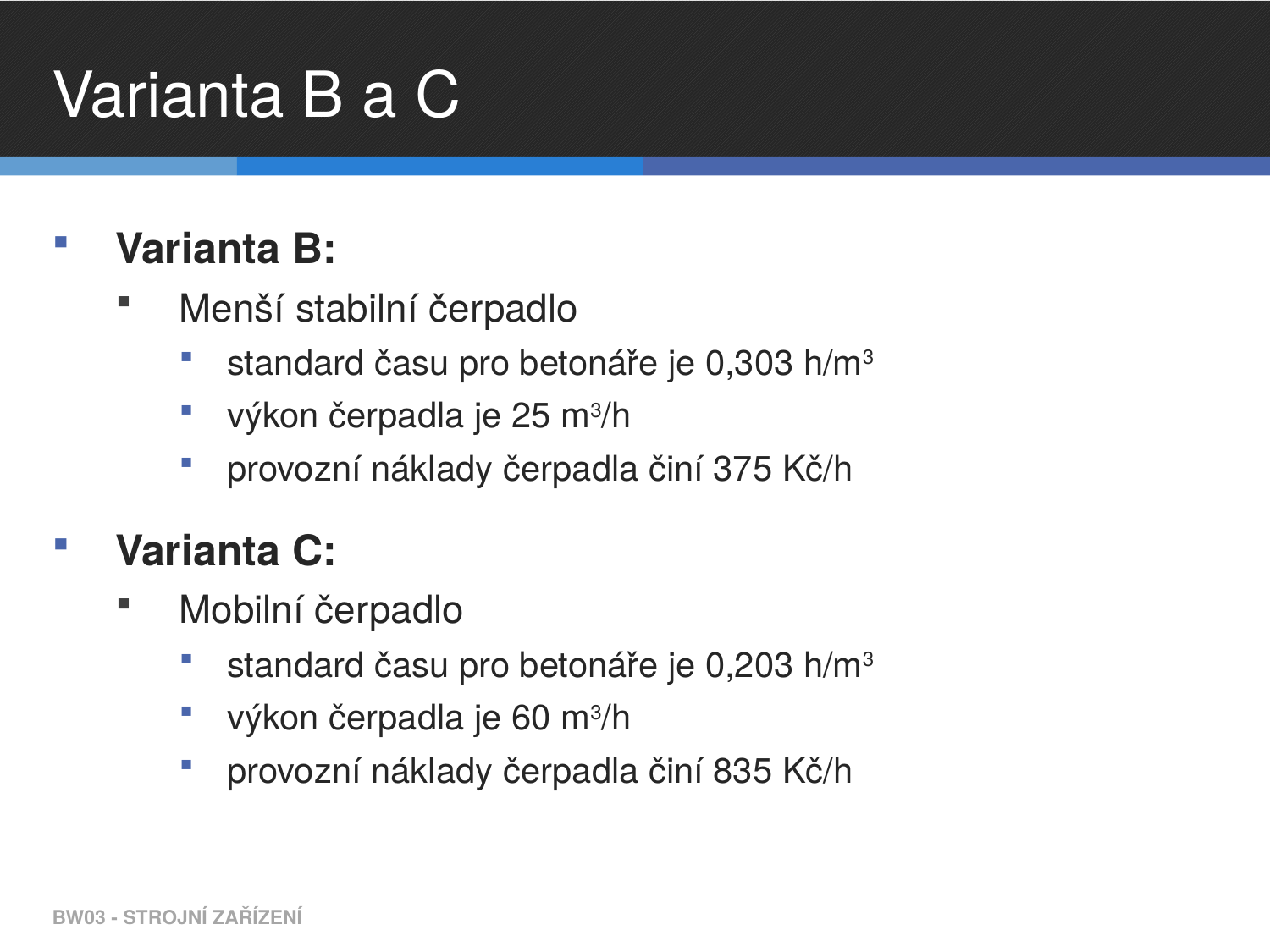

# Varianta B a C
Varianta B:
Menší stabilní čerpadlo
standard času pro betonáře je 0,303 h/m3
výkon čerpadla je 25 m3/h
provozní náklady čerpadla činí 375 Kč/h
Varianta C:
Mobilní čerpadlo
standard času pro betonáře je 0,203 h/m3
výkon čerpadla je 60 m3/h
provozní náklady čerpadla činí 835 Kč/h
BW03 - STROJNÍ ZAŘÍZENÍ